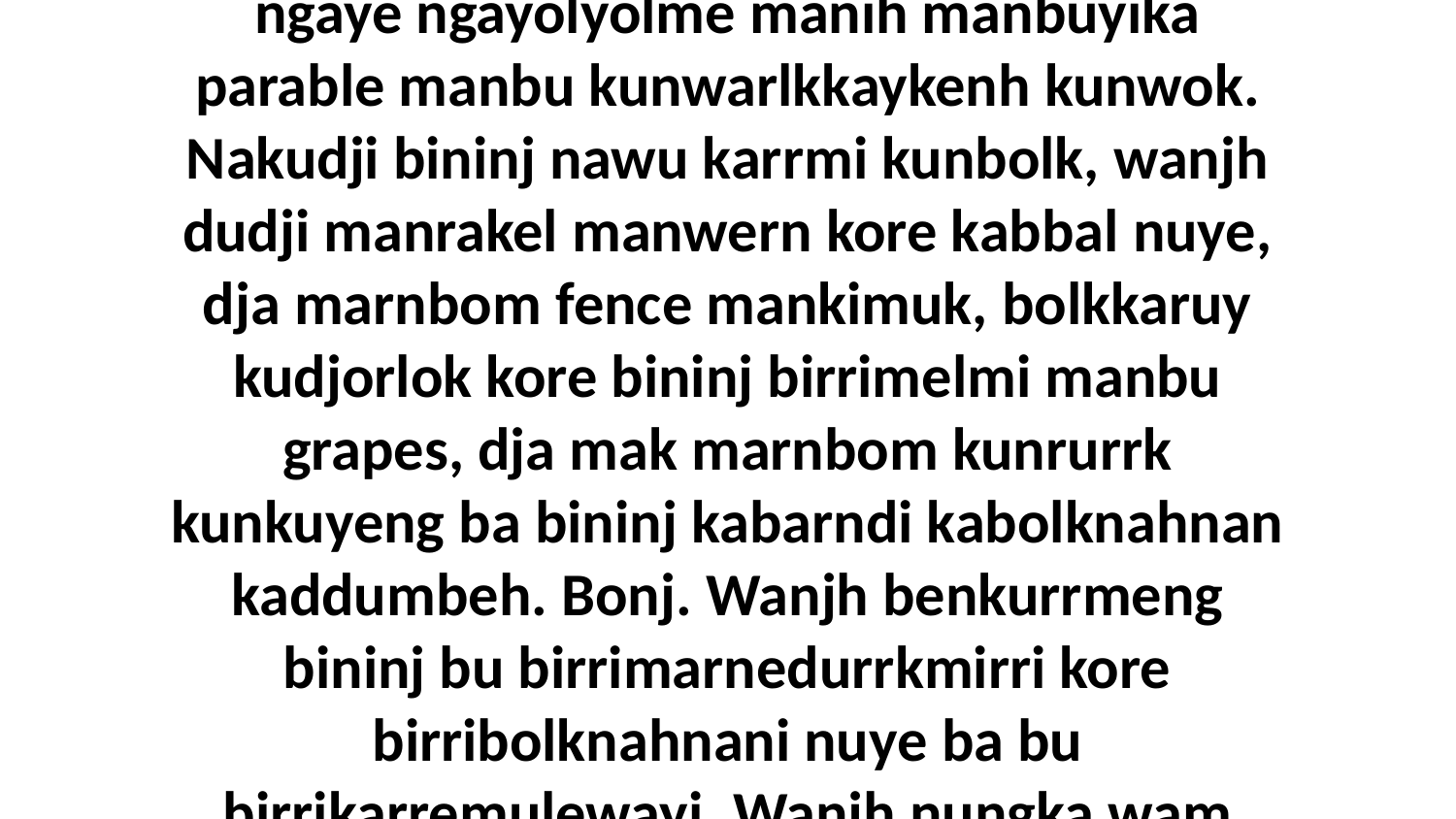

33 Wanjh Jesus yimeng, “Kandibekka, dja ngaye ngayolyolme manih manbuyika parable manbu kunwarlkkaykenh kunwok. Nakudji bininj nawu karrmi kunbolk, wanjh dudji manrakel manwern kore kabbal nuye, dja marnbom fence mankimuk, bolkkaruy kudjorlok kore bininj birrimelmi manbu grapes, dja mak marnbom kunrurrk kunkuyeng ba bininj kabarndi kabolknahnan kaddumbeh. Bonj. Wanjh benkurrmeng bininj bu birrimarnedurrkmirri kore birribolknahnani nuye ba bu birrikarremulewayi. Wanjh nungka wam kubolkbuyika, kaluk kunkuyeng bu ningihni.